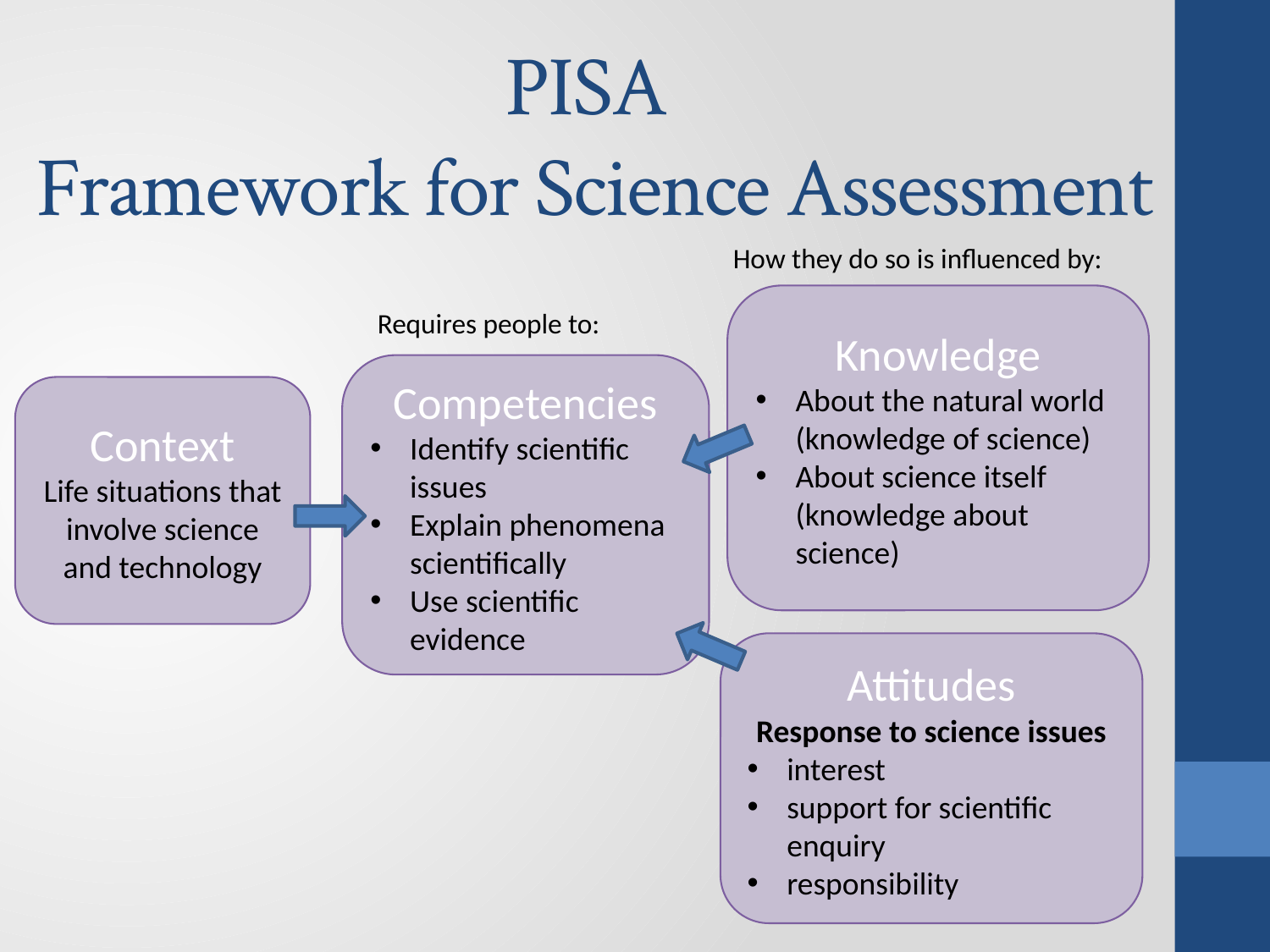

# PISA Framework for Science Assessment
How they do so is influenced by:
Knowledge
About the natural world (knowledge of science)
About science itself (knowledge about science)
Requires people to:
Competencies
Identify scientific issues
Explain phenomena scientifically
Use scientific evidence
Context
Life situations that involve science and technology

Attitudes
Response to science issues
interest
support for scientific enquiry
responsibility